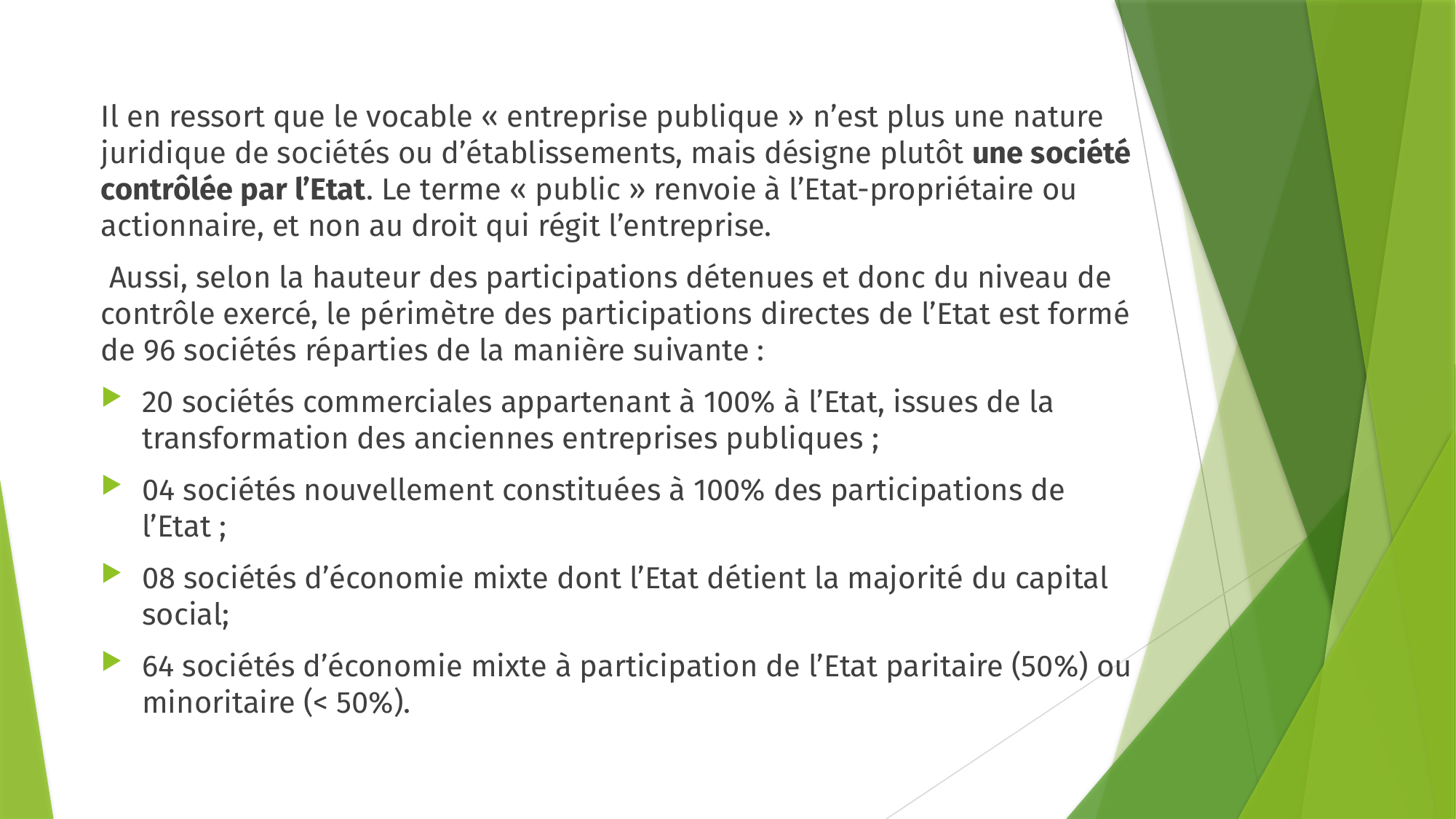

Il en ressort que le vocable « entreprise publique » n’est plus une nature juridique de sociétés ou d’établissements, mais désigne plutôt une société contrôlée par l’Etat. Le terme « public » renvoie à l’Etat-propriétaire ou actionnaire, et non au droit qui régit l’entreprise.
 Aussi, selon la hauteur des participations détenues et donc du niveau de contrôle exercé, le périmètre des participations directes de l’Etat est formé de 96 sociétés réparties de la manière suivante :
20 sociétés commerciales appartenant à 100% à l’Etat, issues de la transformation des anciennes entreprises publiques ;
04 sociétés nouvellement constituées à 100% des participations de l’Etat ;
08 sociétés d’économie mixte dont l’Etat détient la majorité du capital social;
64 sociétés d’économie mixte à participation de l’Etat paritaire (50%) ou minoritaire (< 50%).